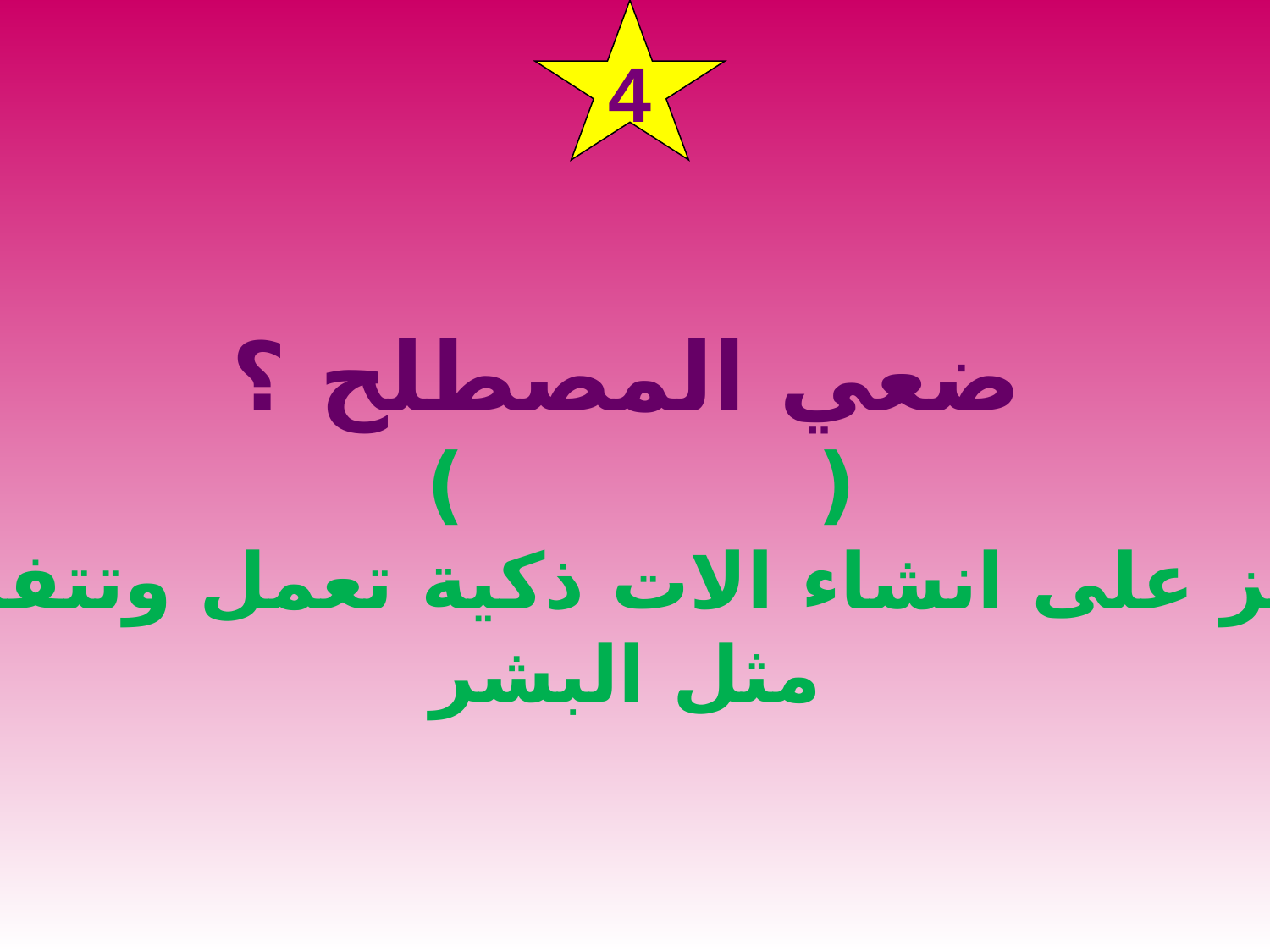

4
ضعي المصطلح ؟
(            )
يرتكز على انشاء الات ذكية تعمل وتتفاعل
مثل البشر